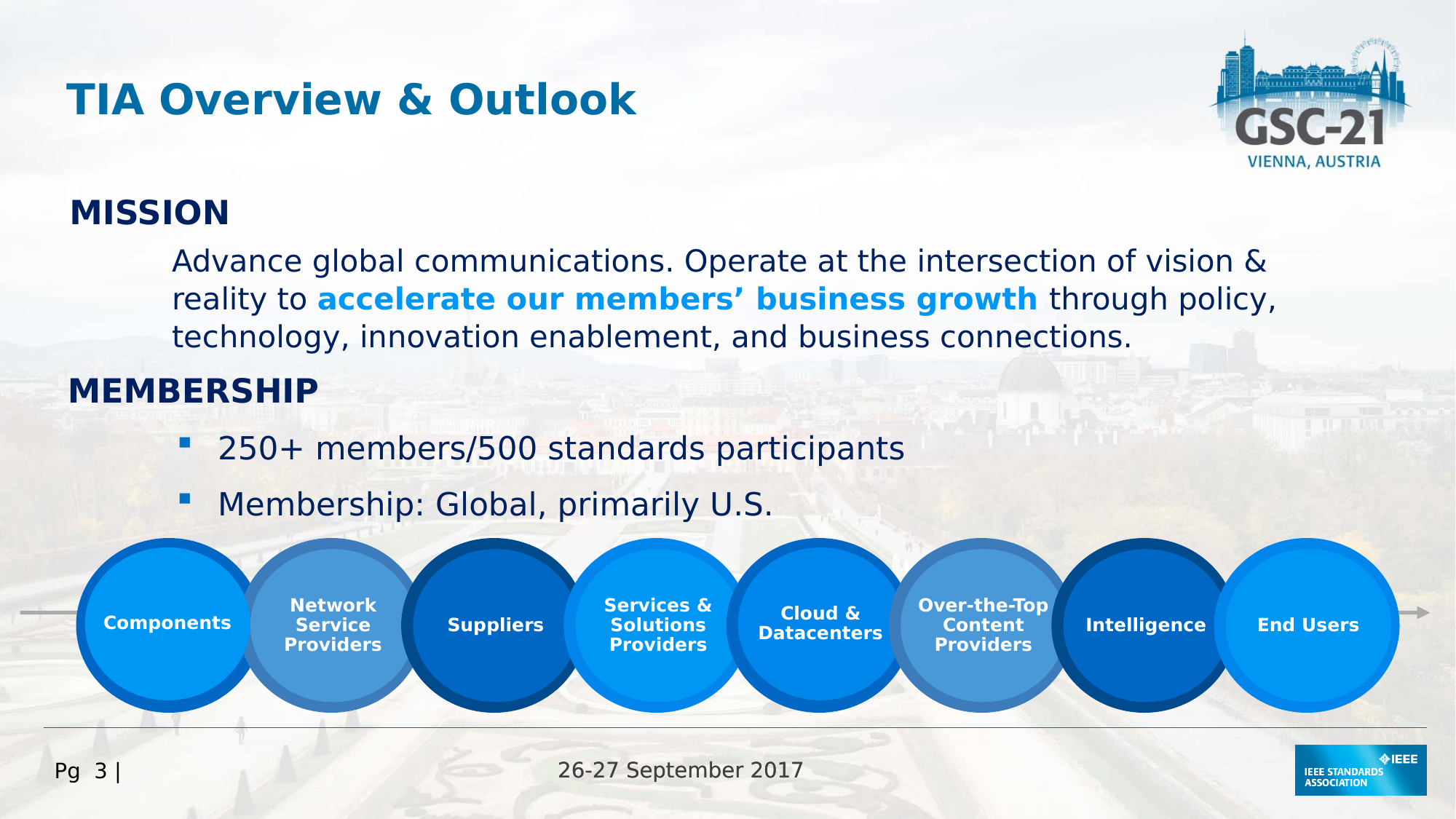

TIA Overview & Outlook
MISSION
Advance global communications. Operate at the intersection of vision & reality to accelerate our members’ business growth through policy, technology, innovation enablement, and business connections.

Cloud & Datacenters
Network Service Providers
Suppliers
Services & Solutions Providers
Over-the-Top Content Providers
Intelligence
End Users

Components
MEMBERSHIP
250+ members/500 standards participants
Membership: Global, primarily U.S.
Pg  3 |